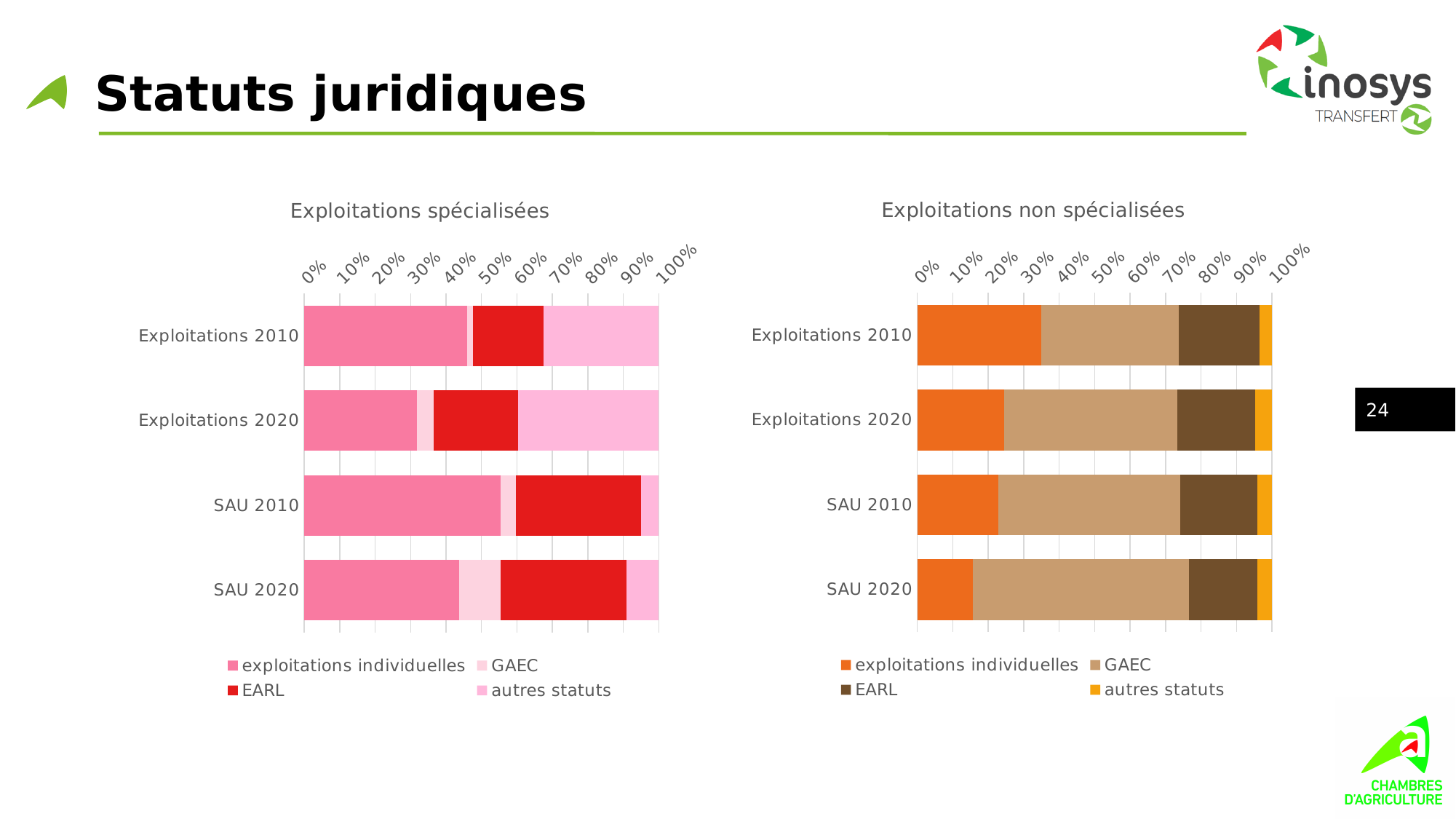

# Statuts juridiques

### Chart: Exploitations non spécialisées

| Category | exploitations individuelles | GAEC | EARL | autres statuts |
|---|---|---|---|---|
| Exploitations 2010 | 214.0 | 236.0 | 140.0 | 21.0 |
| Exploitations 2020 | 115.0 | 229.0 | 103.0 | 22.0 |
| SAU 2010 | 13334.02 | 29831.55 | 12622.28 | 2351.8 |
| SAU 2020 | 8684.02 | 33969.08 | 10724.2 | 2311.37 |

### Chart: Exploitations spécialisées

| Category | exploitations individuelles | GAEC | EARL | autres statuts |
|---|---|---|---|---|
| Exploitations 2010 | 85.0 | 3.0 | 37.0 | 60.0 |
| Exploitations 2020 | 48.0 | 7.0 | 36.0 | 60.0 |
| SAU 2010 | 1169.94 | 91.53 | 743.79 | 104.23 |
| SAU 2020 | 891.68 | 235.18 | 726.06 | 183.45 |
24